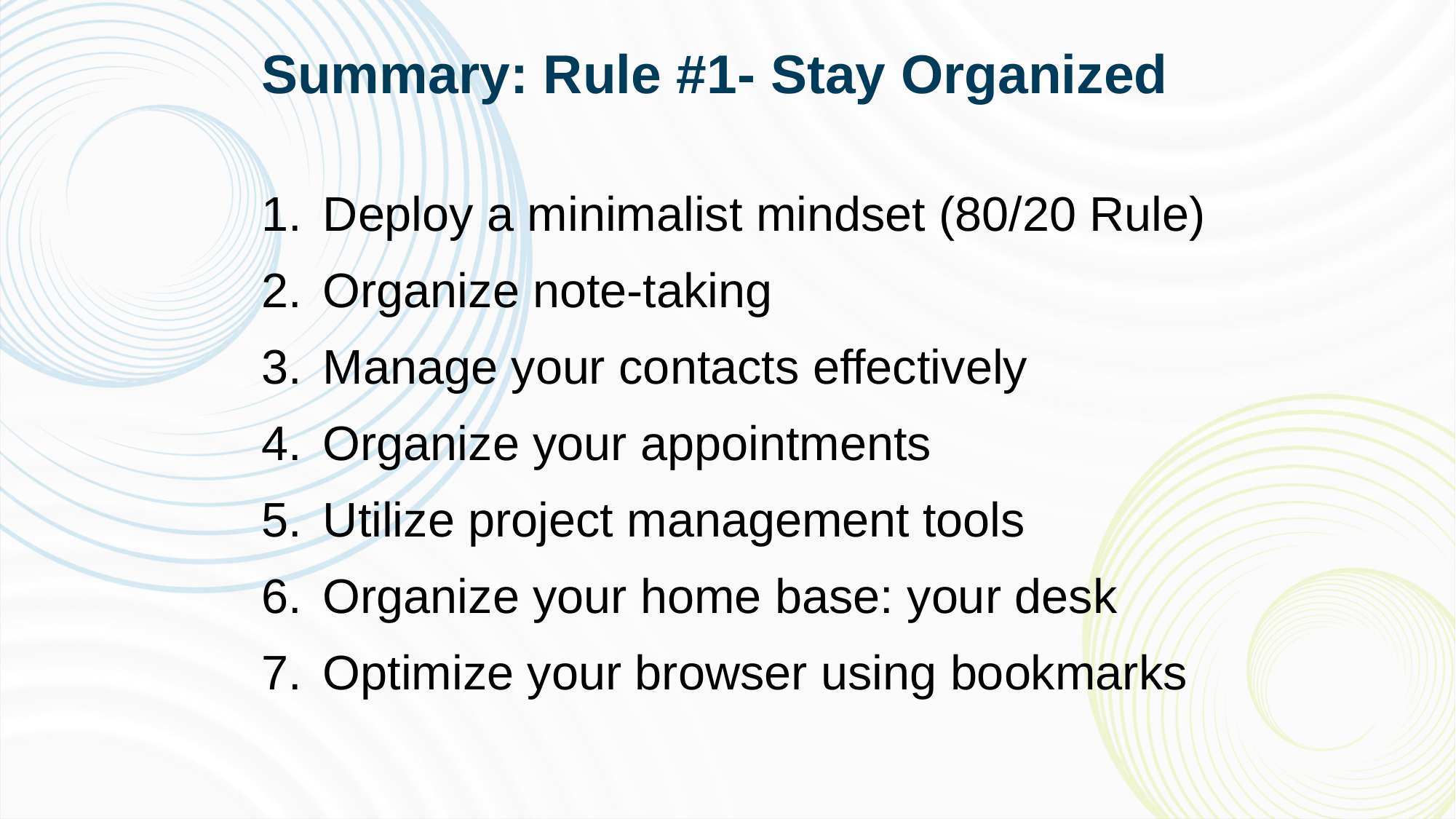

Summary: Rule #1- Stay Organized
Deploy a minimalist mindset (80/20 Rule)
Organize note-taking
Manage your contacts effectively
Organize your appointments
Utilize project management tools
Organize your home base: your desk
Optimize your browser using bookmarks